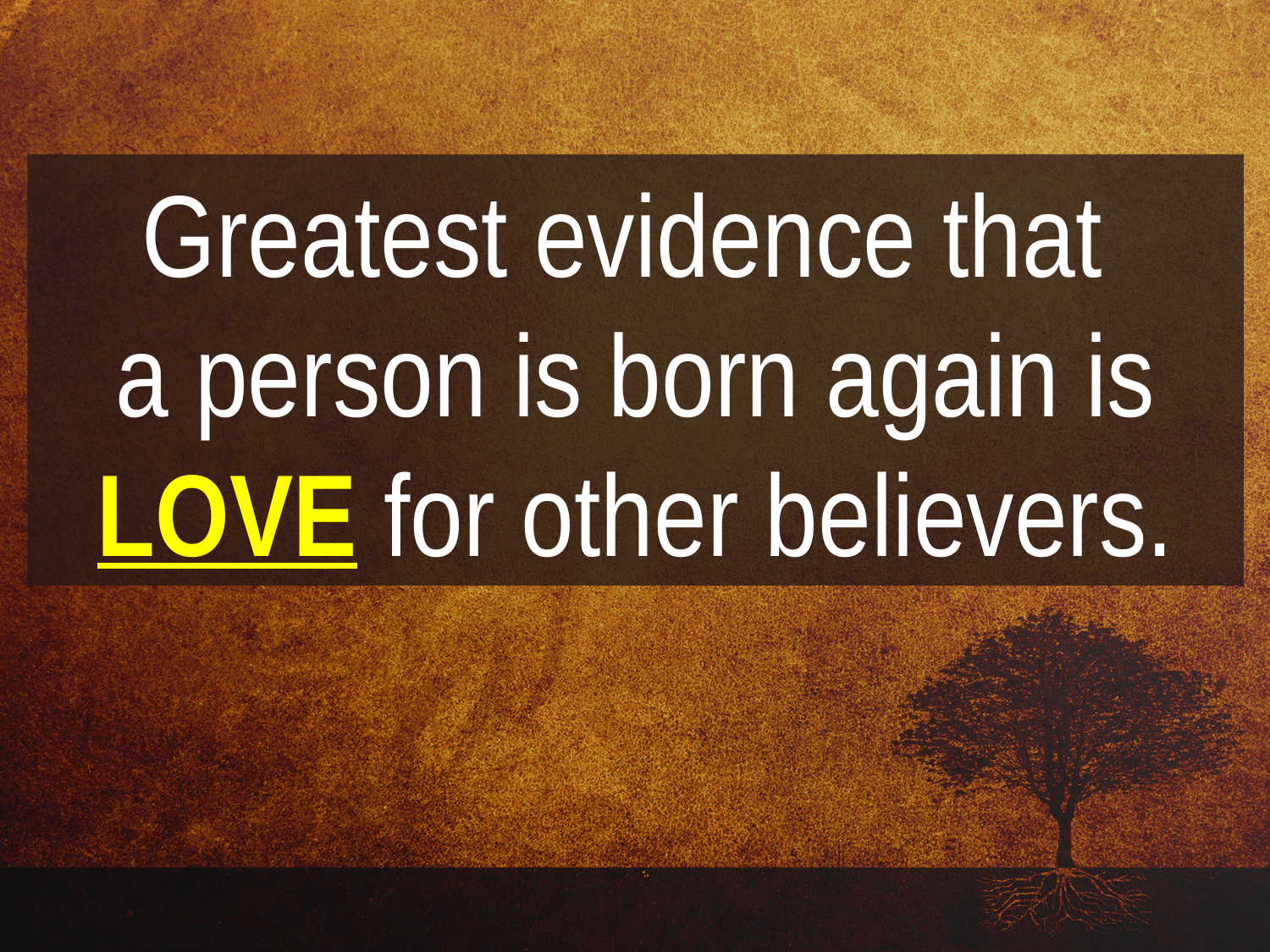

Greatest evidence that
a person is born again is LOVE for other believers.